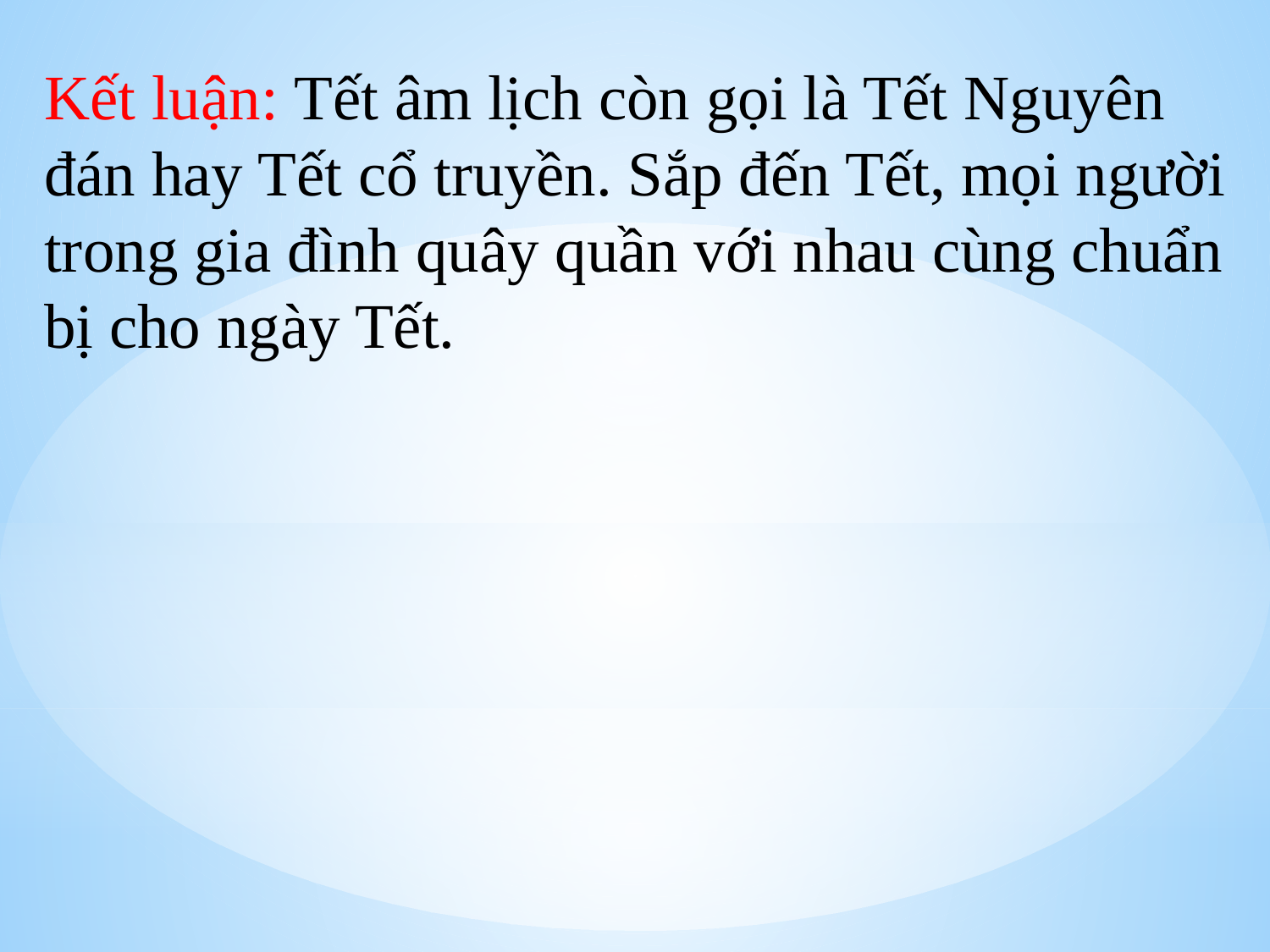

Kết luận: Tết âm lịch còn gọi là Tết Nguyên đán hay Tết cổ truyền. Sắp đến Tết, mọi người trong gia đình quây quần với nhau cùng chuẩn bị cho ngày Tết.